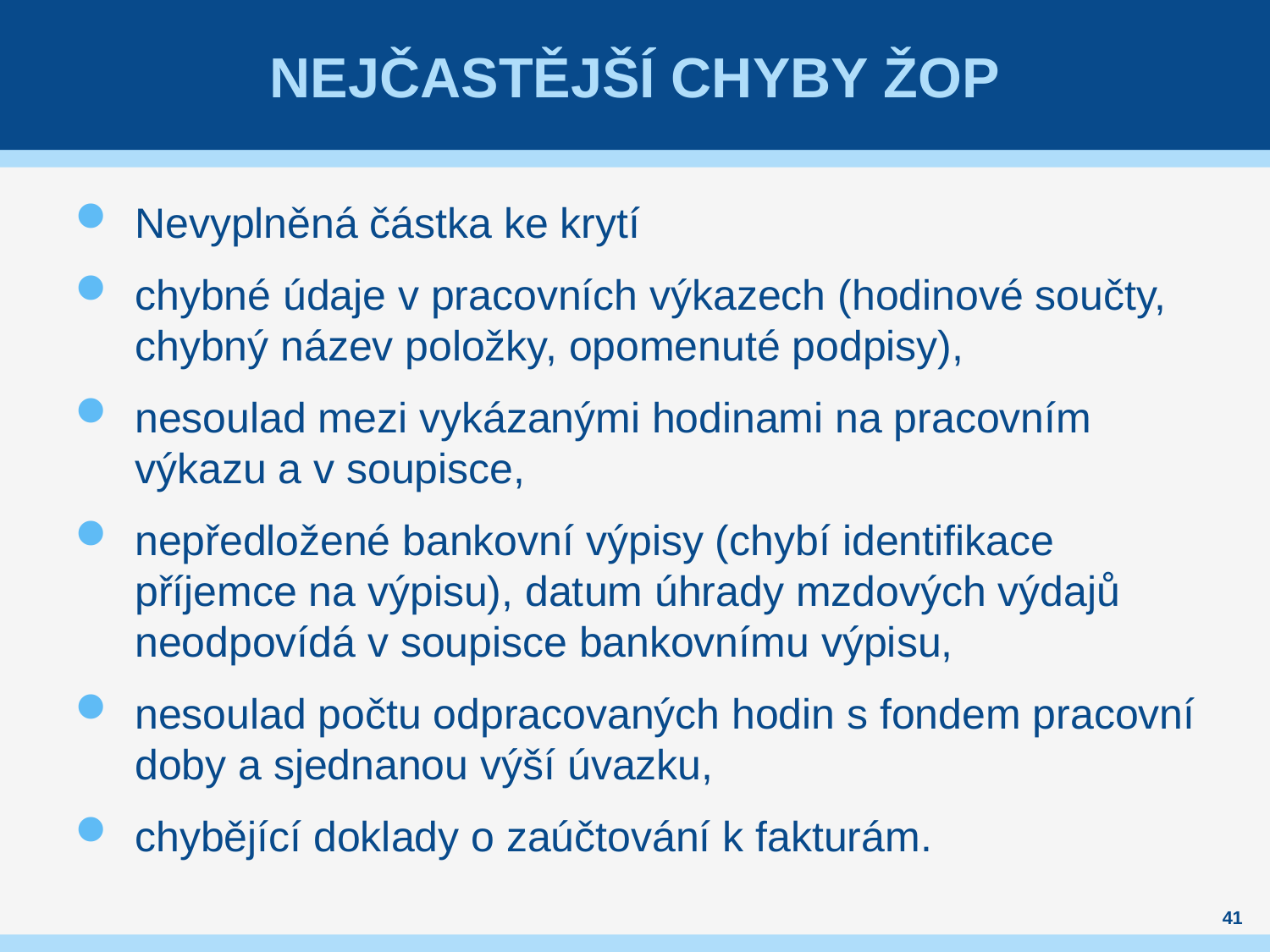

# Nejčastější chyby ŽoP
Nevyplněná částka ke krytí
chybné údaje v pracovních výkazech (hodinové součty, chybný název položky, opomenuté podpisy),
nesoulad mezi vykázanými hodinami na pracovním výkazu a v soupisce,
nepředložené bankovní výpisy (chybí identifikace příjemce na výpisu), datum úhrady mzdových výdajů neodpovídá v soupisce bankovnímu výpisu,
nesoulad počtu odpracovaných hodin s fondem pracovní doby a sjednanou výší úvazku,
chybějící doklady o zaúčtování k fakturám.

41